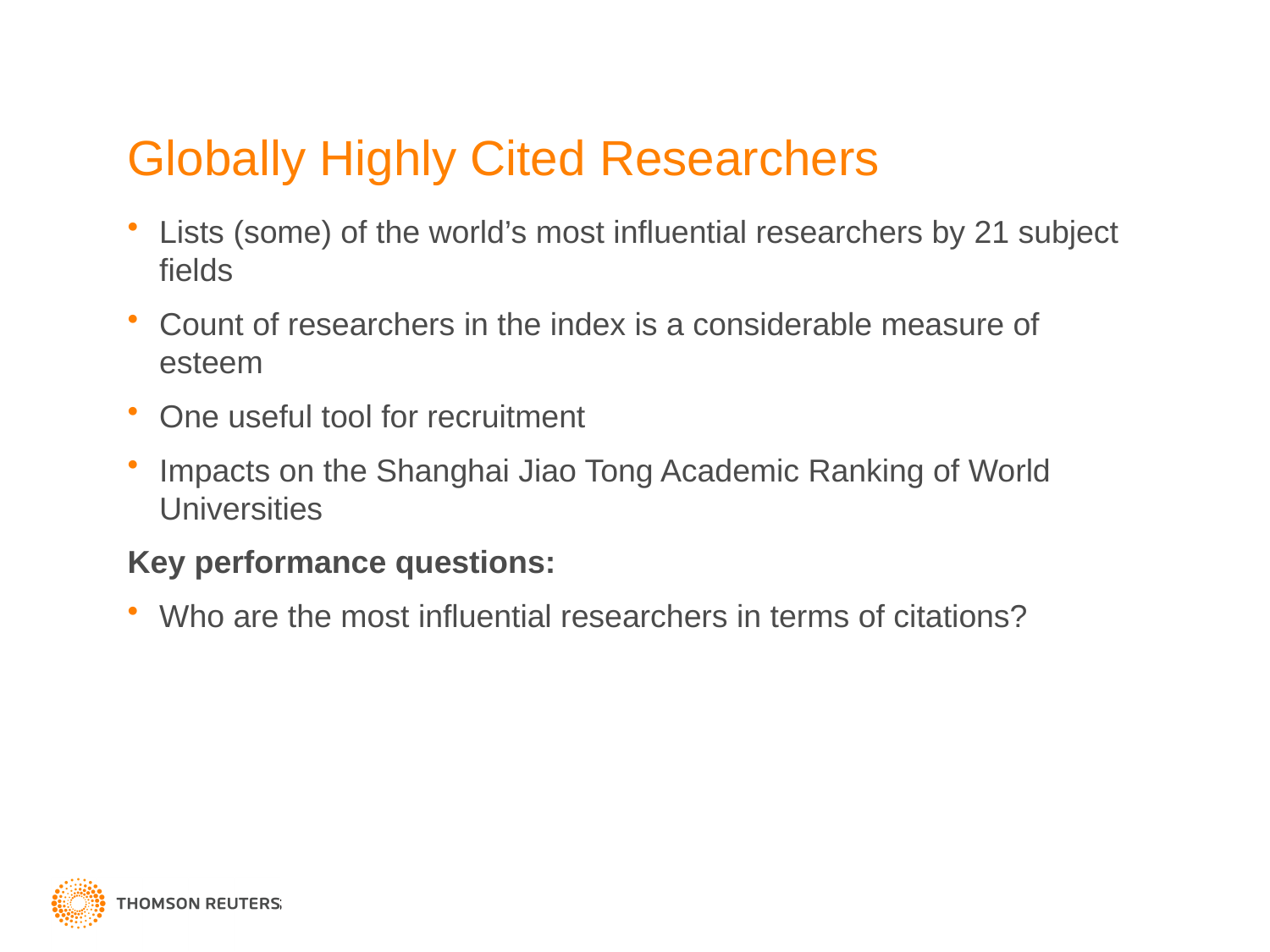

# Globally Highly Cited Researchers
Lists (some) of the world’s most influential researchers by 21 subject fields
Count of researchers in the index is a considerable measure of esteem
One useful tool for recruitment
Impacts on the Shanghai Jiao Tong Academic Ranking of World Universities
Key performance questions:
Who are the most influential researchers in terms of citations?